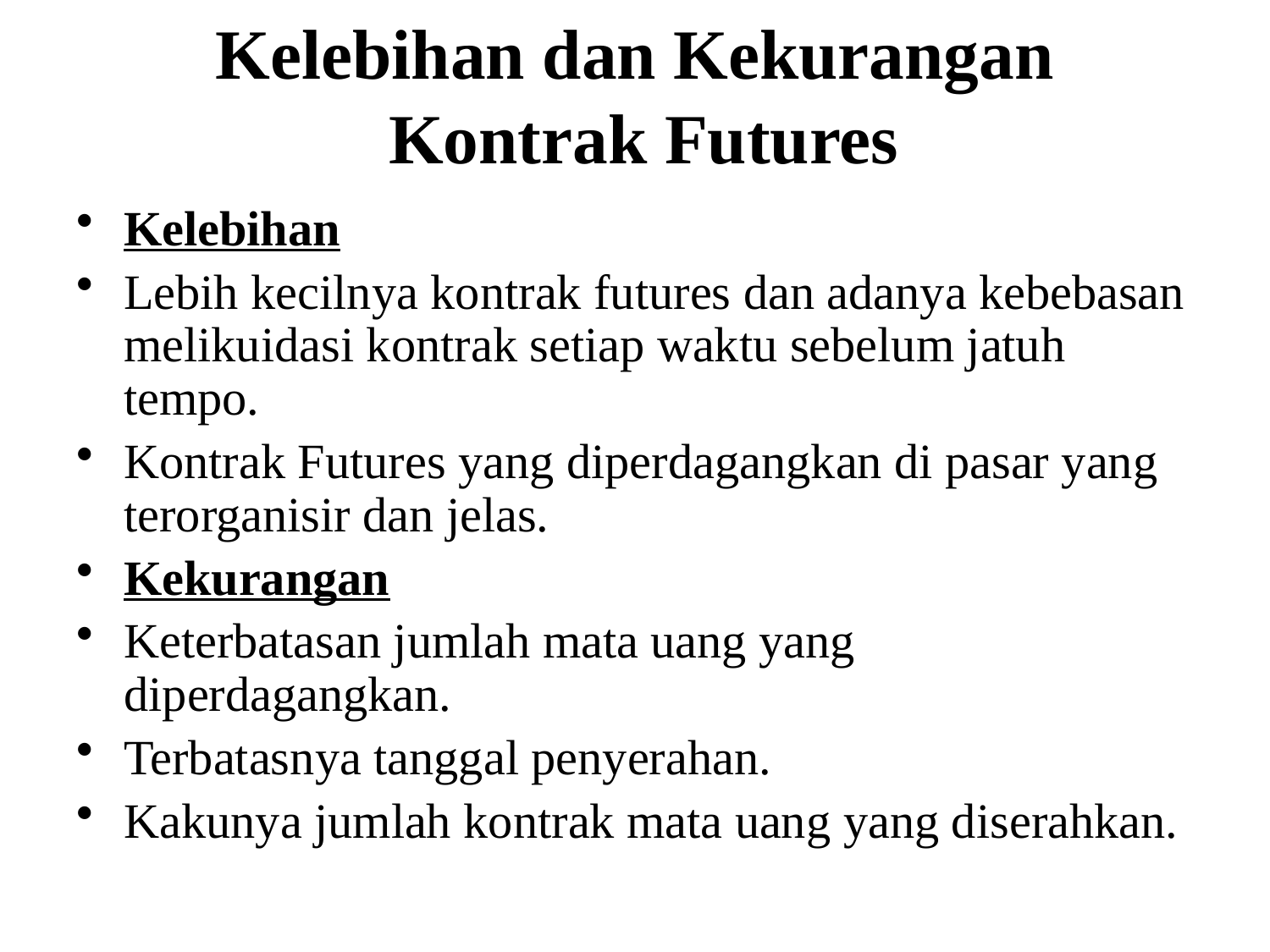

# Kelebihan dan Kekurangan Kontrak Futures
Kelebihan
Lebih kecilnya kontrak futures dan adanya kebebasan melikuidasi kontrak setiap waktu sebelum jatuh tempo.
Kontrak Futures yang diperdagangkan di pasar yang terorganisir dan jelas.
Kekurangan
Keterbatasan jumlah mata uang yang diperdagangkan.
Terbatasnya tanggal penyerahan.
Kakunya jumlah kontrak mata uang yang diserahkan.